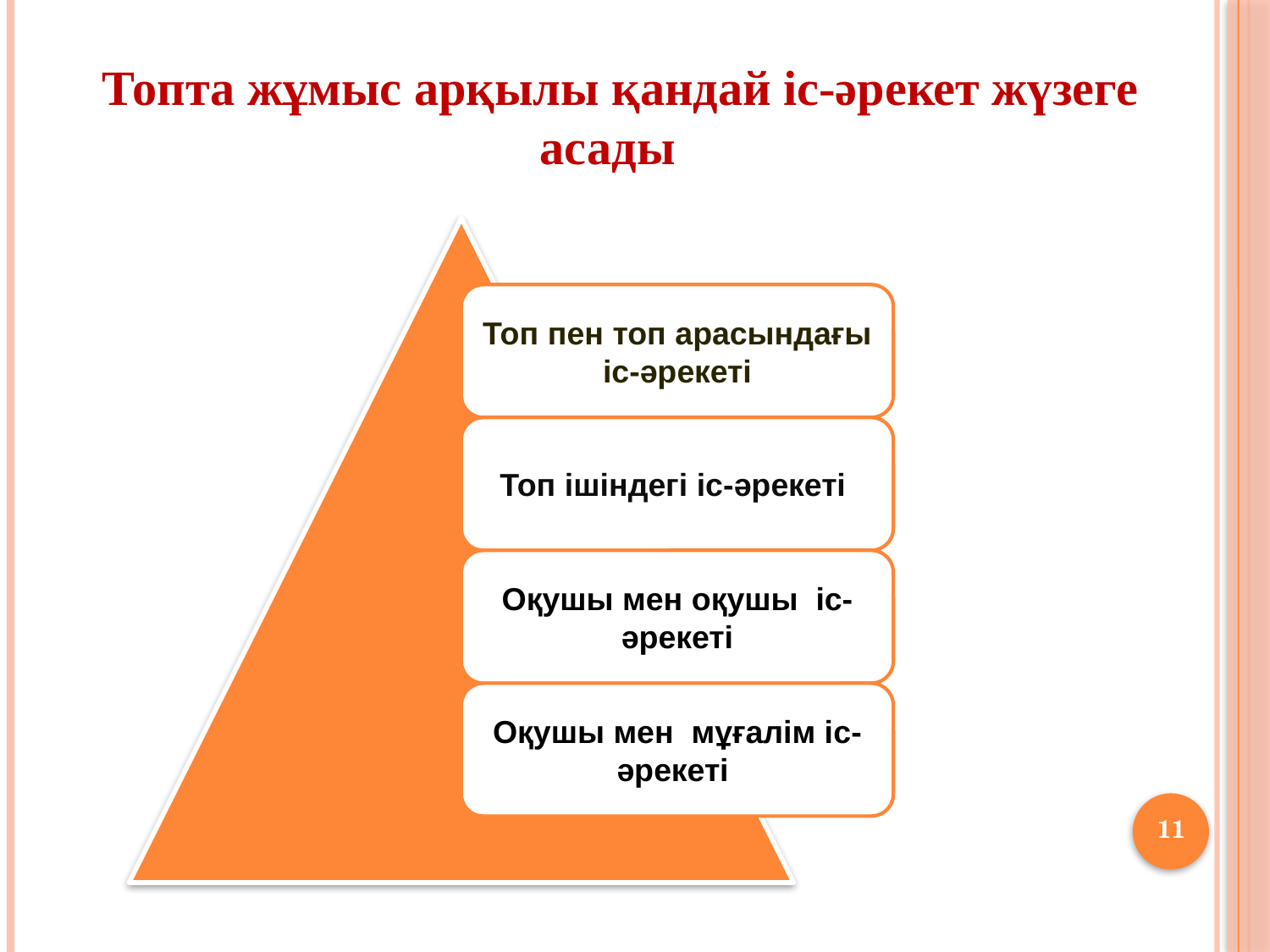

Топта жұмыс арқылы қандай іс-әрекет жүзеге асады
Топ пен топ арасындағы іс-әрекеті
Топ ішіндегі іс-әрекеті
Оқушы мен оқушы  іс-әрекеті
Оқушы мен  мұғалім іс-әрекеті
11